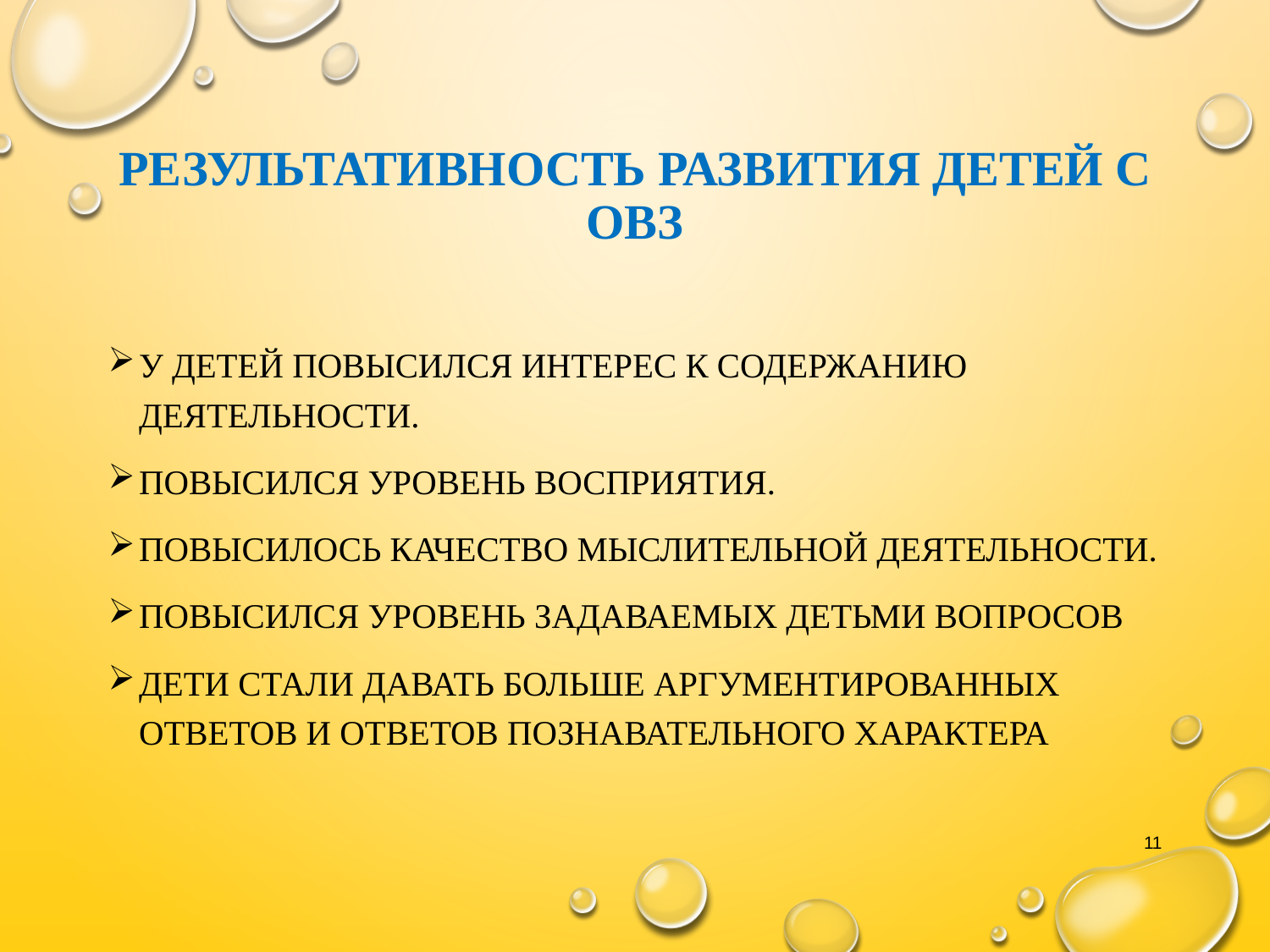

# Результативность развития детей с овз
у детей повысился интерес к содержанию деятельности.
Повысился уровень восприятия.
Повысилось качество мыслительной деятельности.
повысился уровень задаваемых детьми вопросов
дети стали давать больше аргументированных ответов и ответов познавательного характера

11